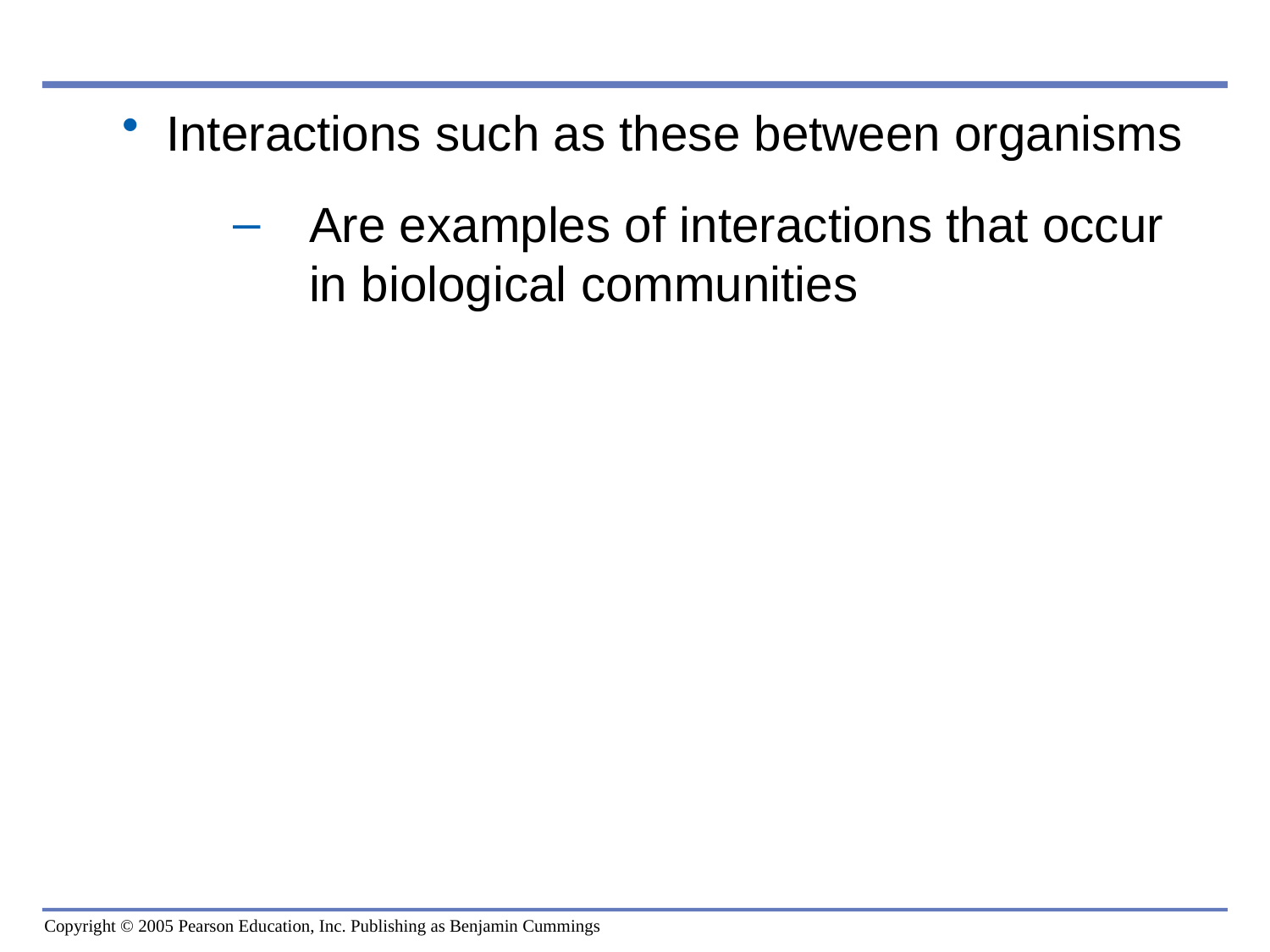

0
Interactions such as these between organisms
Are examples of interactions that occur in biological communities